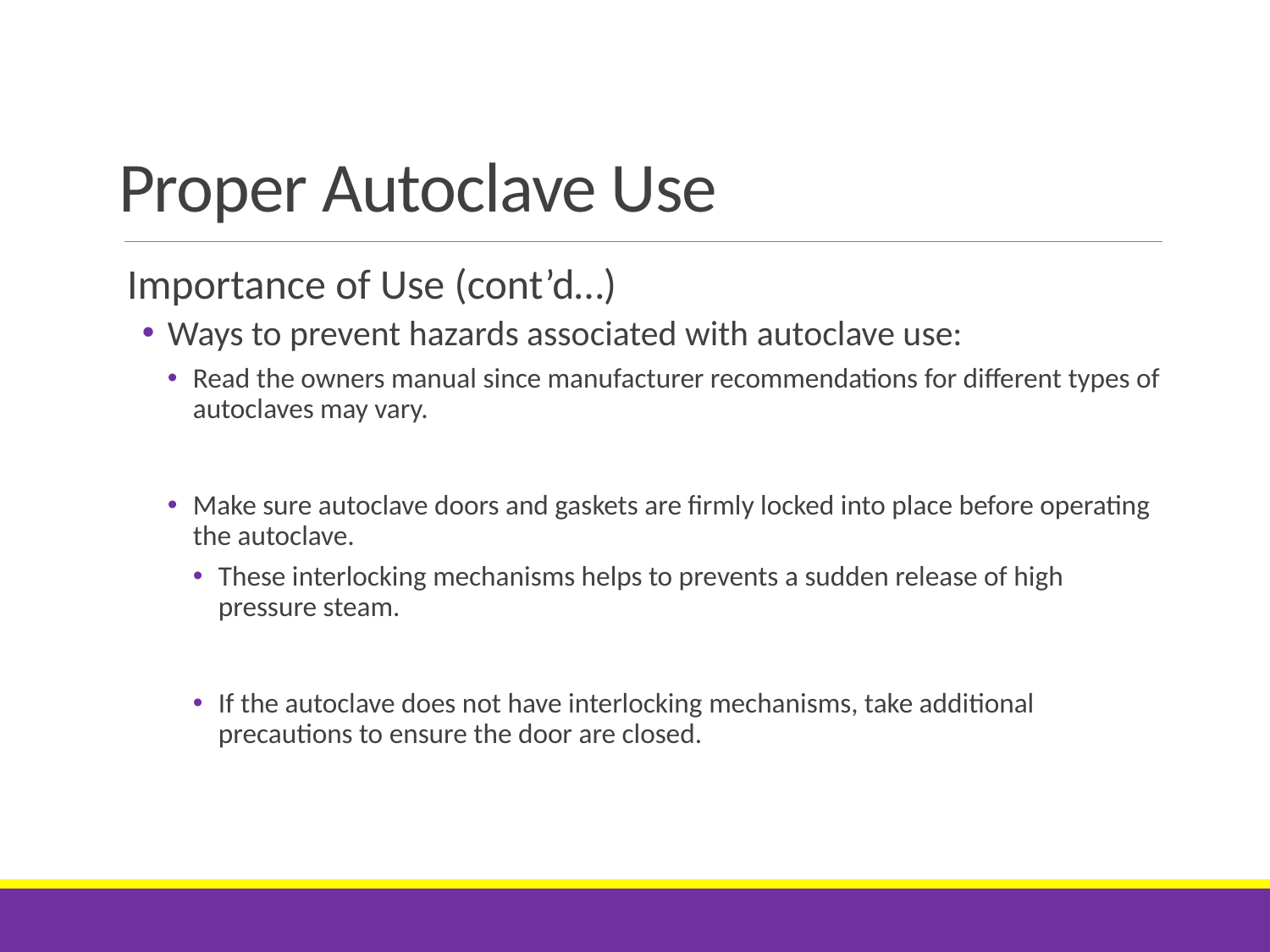

# Proper Autoclave Use
Importance of Use (cont’d…)
Ways to prevent hazards associated with autoclave use:
Read the owners manual since manufacturer recommendations for different types of autoclaves may vary.

Make sure autoclave doors and gaskets are firmly locked into place before operating the autoclave.
These interlocking mechanisms helps to prevents a sudden release of high pressure steam.

If the autoclave does not have interlocking mechanisms, take additional precautions to ensure the door are closed.